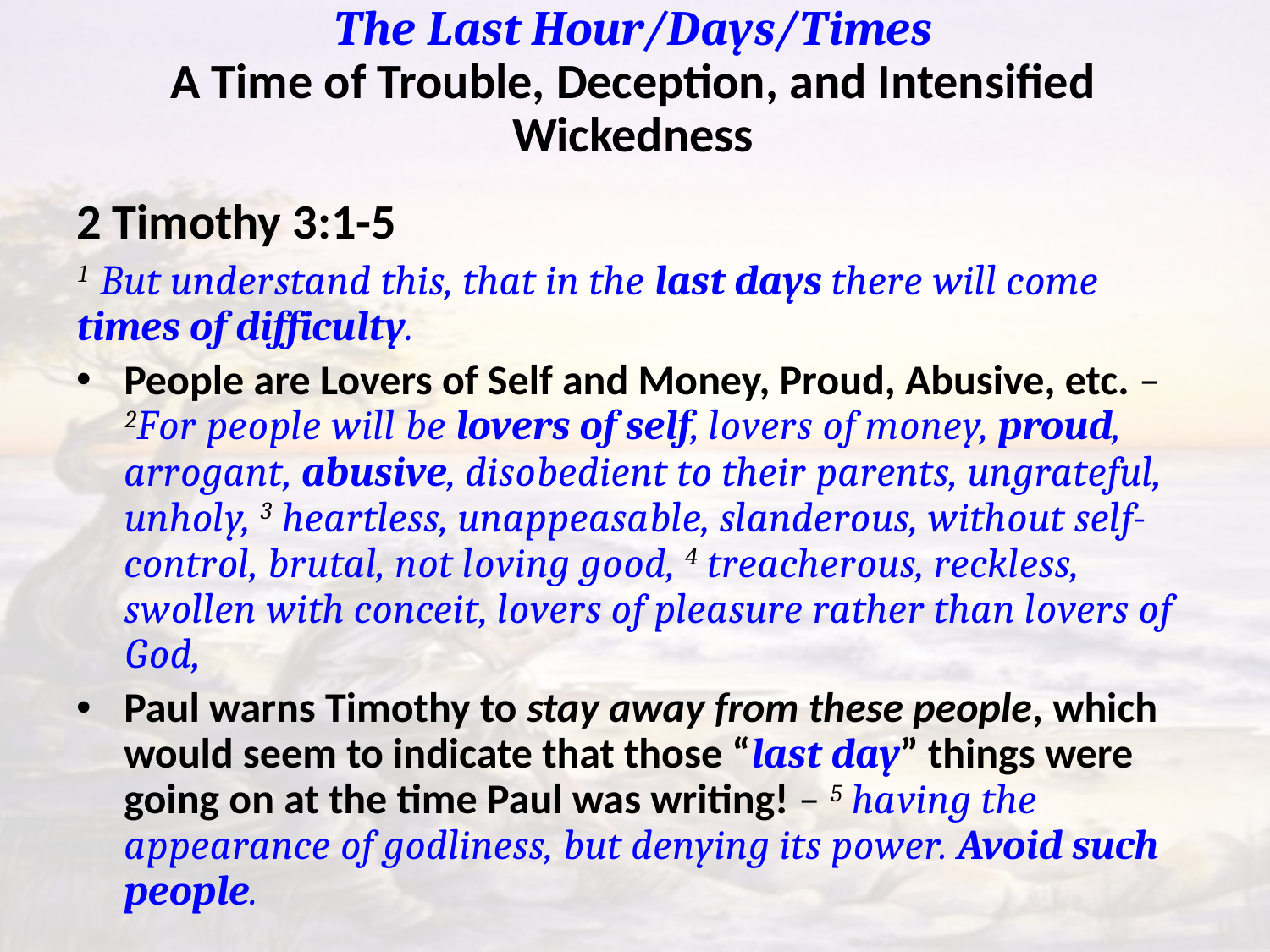

# The Last Hour/Days/Times A Time of Trouble, Deception, and Intensified Wickedness
2 Timothy 3:1-5
1 But understand this, that in the last days there will come times of difficulty.
People are Lovers of Self and Money, Proud, Abusive, etc. – 2For people will be lovers of self, lovers of money, proud, arrogant, abusive, disobedient to their parents, ungrateful, unholy, 3 heartless, unappeasable, slanderous, without self-control, brutal, not loving good, 4 treacherous, reckless, swollen with conceit, lovers of pleasure rather than lovers of God,
Paul warns Timothy to stay away from these people, which would seem to indicate that those “last day” things were going on at the time Paul was writing! – 5 having the appearance of godliness, but denying its power. Avoid such people.